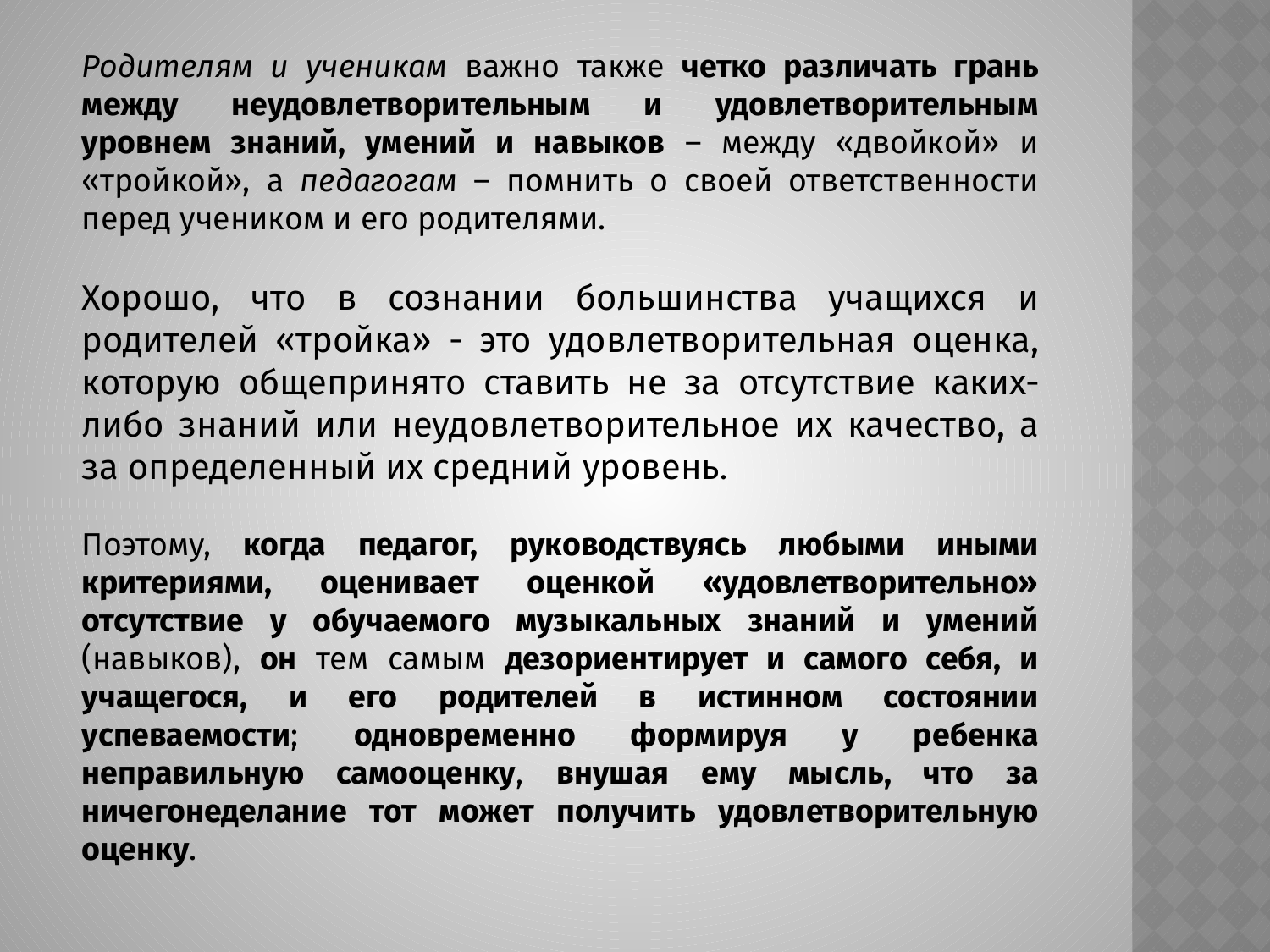

Родителям и ученикам важно также четко различать грань между неудовлетворительным и удовлетворительным уровнем знаний, умений и навыков – между «двойкой» и «тройкой», а педагогам – помнить о своей ответственности перед учеником и его родителями.

Хорошо, что в сознании большинства учащихся и родителей «тройка» - это удовлетворительная оценка, которую общепринято ставить не за отсутствие каких-либо знаний или неудовлетворительное их качество, а за определенный их средний уровень.

Поэтому, когда педагог, руководствуясь любыми иными критериями, оценивает оценкой «удовлетворительно» отсутствие у обучаемого музыкальных знаний и умений (навыков), он тем самым дезориентирует и самого себя, и учащегося, и его родителей в истинном состоянии успеваемости; одновременно формируя у ребенка неправильную самооценку, внушая ему мысль, что за ничегонеделание тот может получить удовлетворительную оценку.